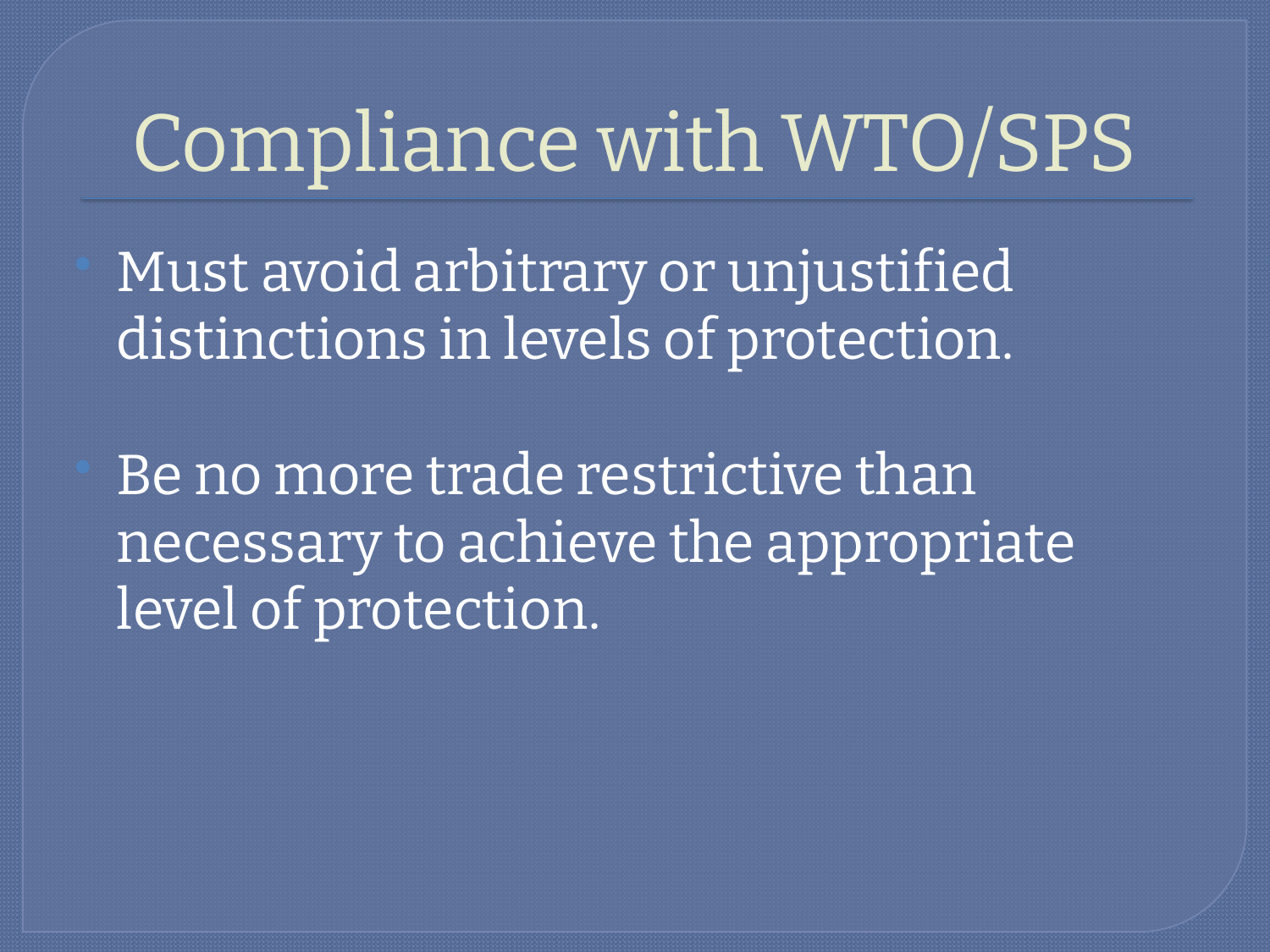

# Compliance with WTO/SPS
Must avoid arbitrary or unjustified distinctions in levels of protection.

Be no more trade restrictive than necessary to achieve the appropriate level of protection.